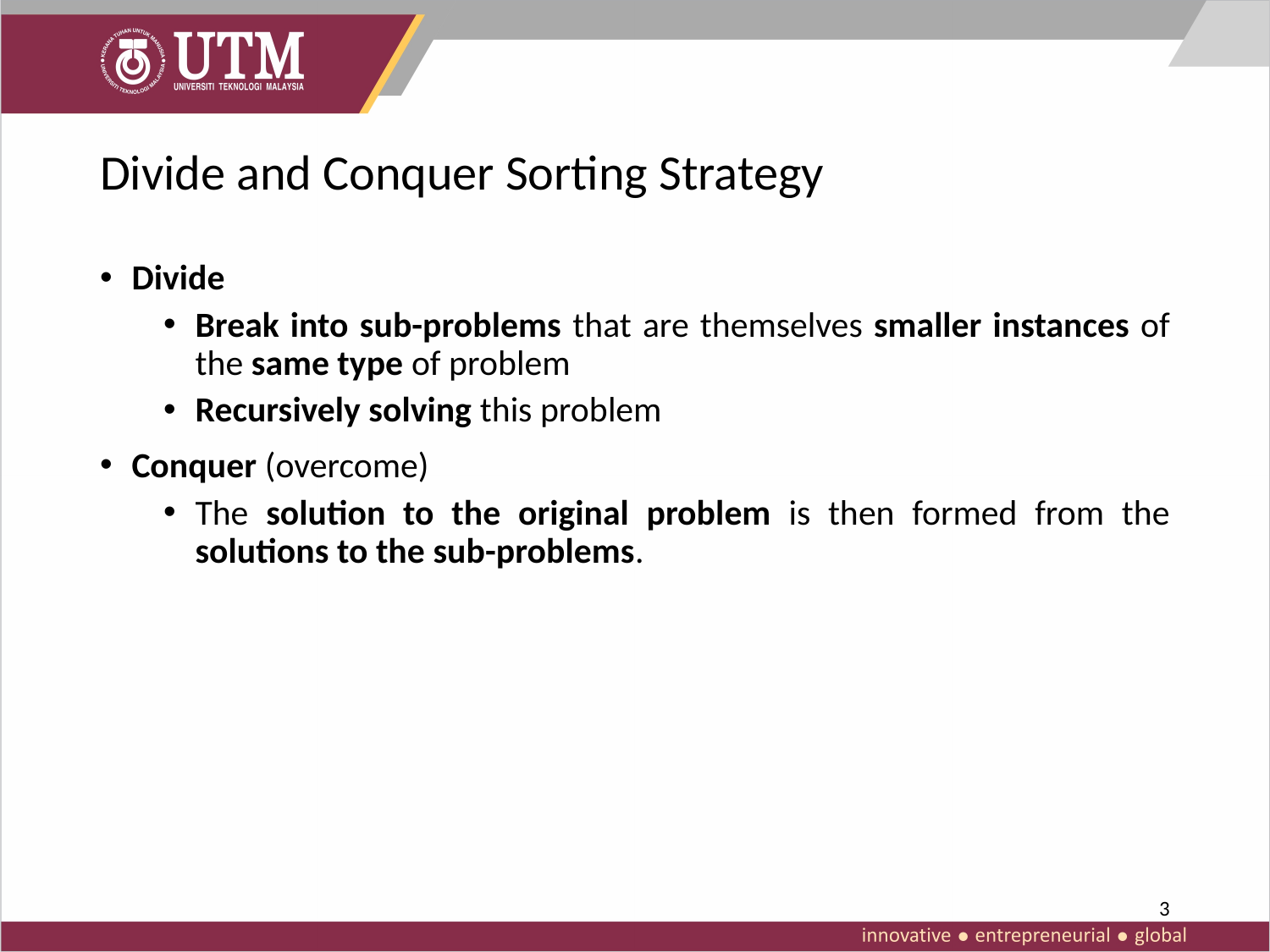

# Divide and Conquer Sorting Strategy
Divide
Break into sub-problems that are themselves smaller instances of the same type of problem
Recursively solving this problem
Conquer (overcome)
The solution to the original problem is then formed from the solutions to the sub-problems.
3